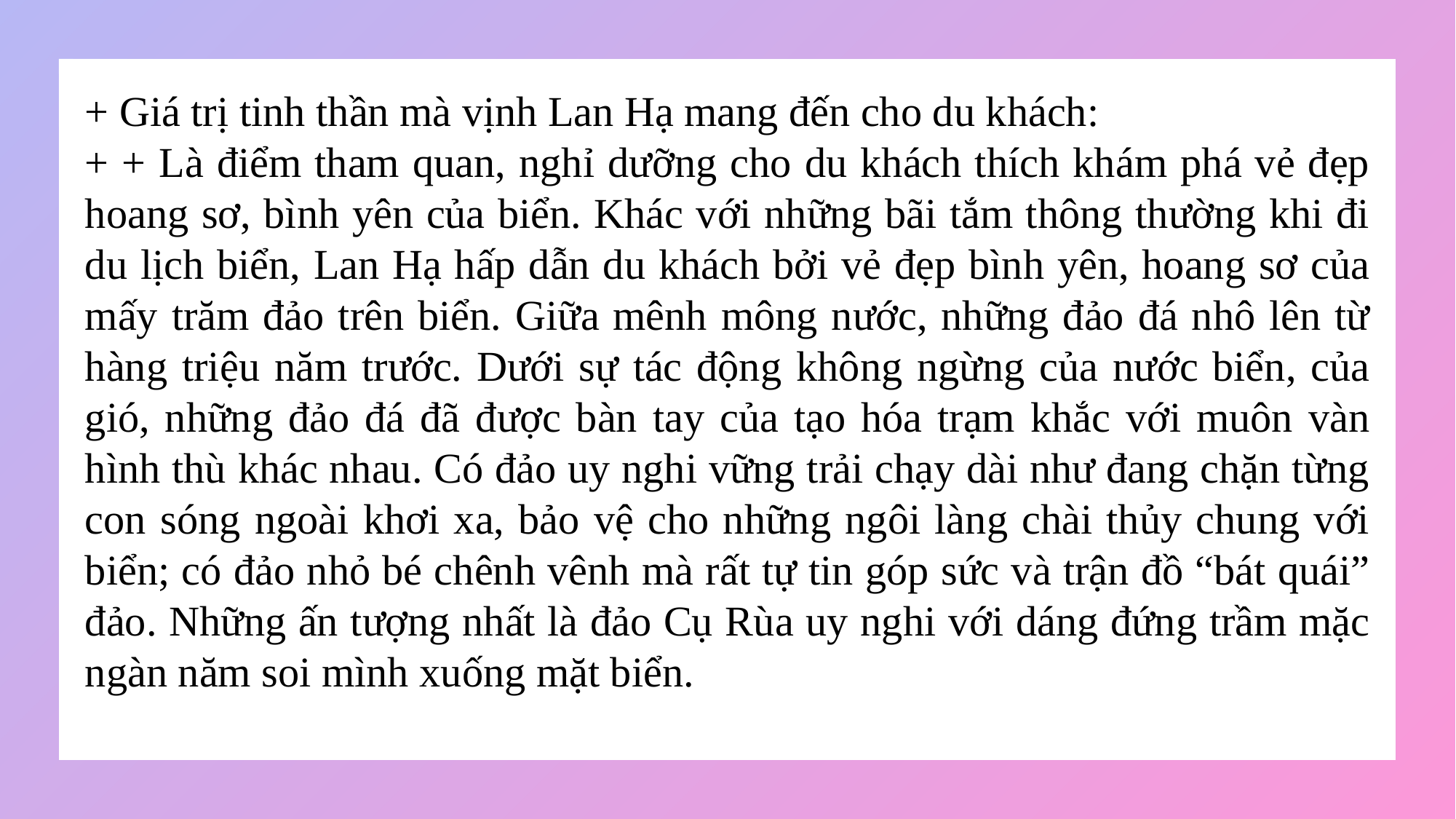

+ Giá trị tinh thần mà vịnh Lan Hạ mang đến cho du khách:
+ + Là điểm tham quan, nghỉ dưỡng cho du khách thích khám phá vẻ đẹp hoang sơ, bình yên của biển. Khác với những bãi tắm thông thường khi đi du lịch biển, Lan Hạ hấp dẫn du khách bởi vẻ đẹp bình yên, hoang sơ của mấy trăm đảo trên biển. Giữa mênh mông nước, những đảo đá nhô lên từ hàng triệu năm trước. Dưới sự tác động không ngừng của nước biển, của gió, những đảo đá đã được bàn tay của tạo hóa trạm khắc với muôn vàn hình thù khác nhau. Có đảo uy nghi vững trải chạy dài như đang chặn từng con sóng ngoài khơi xa, bảo vệ cho những ngôi làng chài thủy chung với biển; có đảo nhỏ bé chênh vênh mà rất tự tin góp sức và trận đồ “bát quái” đảo. Những ấn tượng nhất là đảo Cụ Rùa uy nghi với dáng đứng trầm mặc ngàn năm soi mình xuống mặt biển.